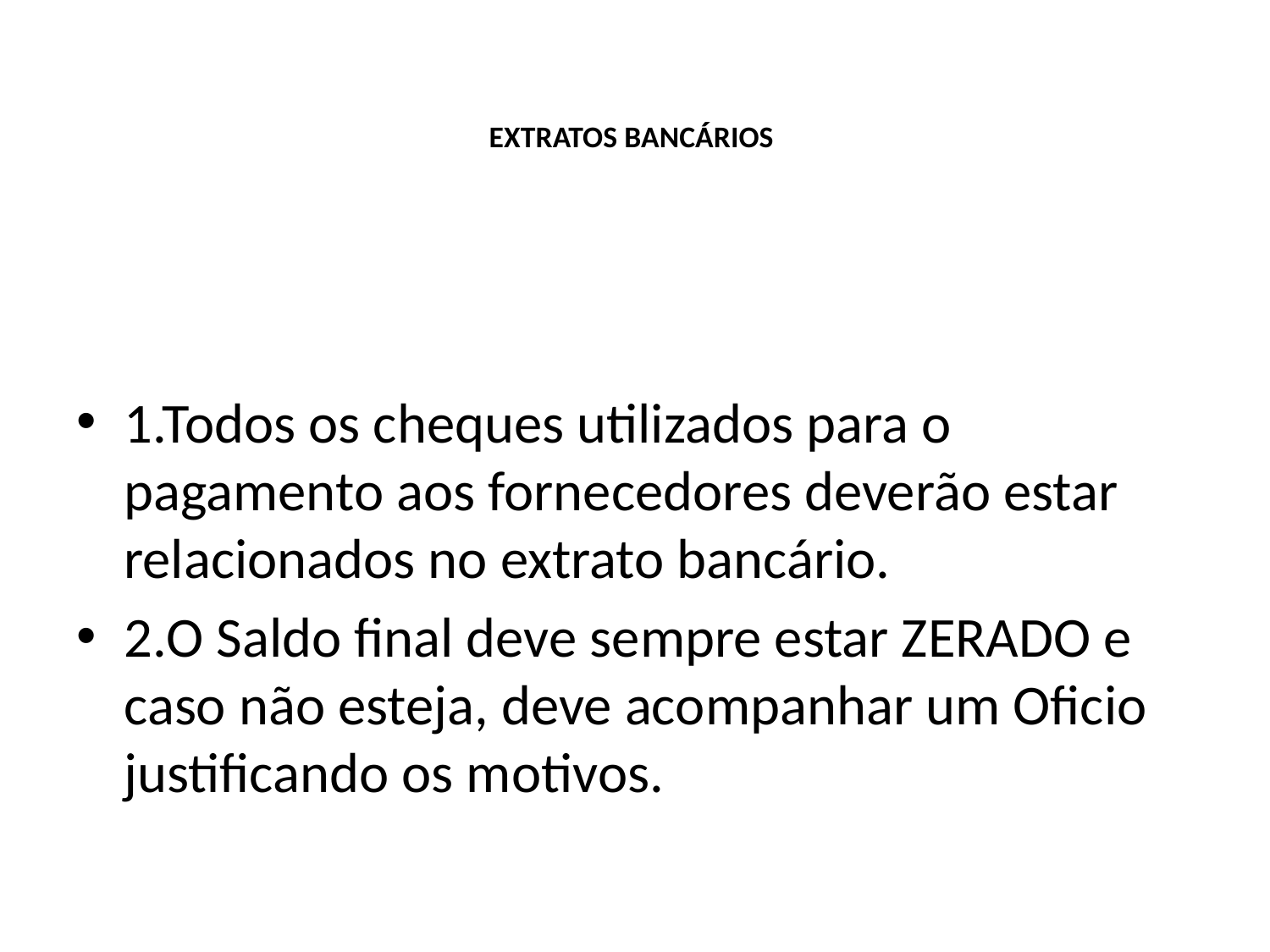

# EXTRATOS BANCÁRIOS

1.Todos os cheques utilizados para o pagamento aos fornecedores deverão estar relacionados no extrato bancário.
2.O Saldo final deve sempre estar ZERADO e caso não esteja, deve acompanhar um Oficio justificando os motivos.